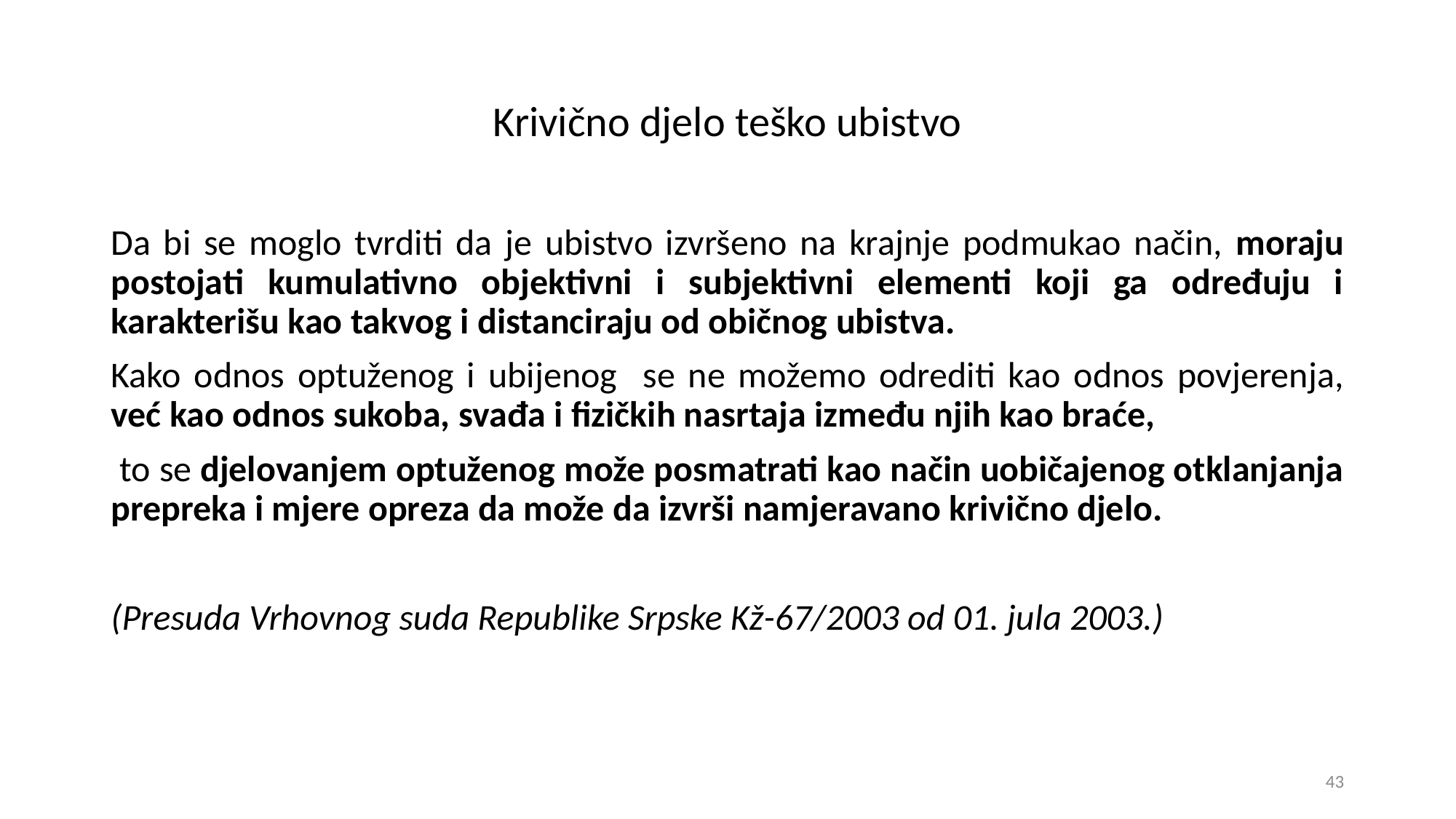

# Krivično djelo teško ubistvo
Da bi se moglo tvrditi da je ubistvo izvršeno na krajnje podmukao način, moraju postojati kumulativno objektivni i subjektivni elementi koji ga određuju i karakterišu kao takvog i distanciraju od običnog ubistva.
Kako odnos optuženog i ubijenog  se ne možemo odrediti kao odnos povjerenja, već kao odnos sukoba, svađa i fizičkih nasrtaja između njih kao braće,
 to se djelovanjem optuženog može posmatrati kao način uobičajenog otklanjanja prepreka i mjere opreza da može da izvrši namjeravano krivično djelo.

(Presuda Vrhovnog suda Republike Srpske Kž-67/2003 od 01. jula 2003.)
43